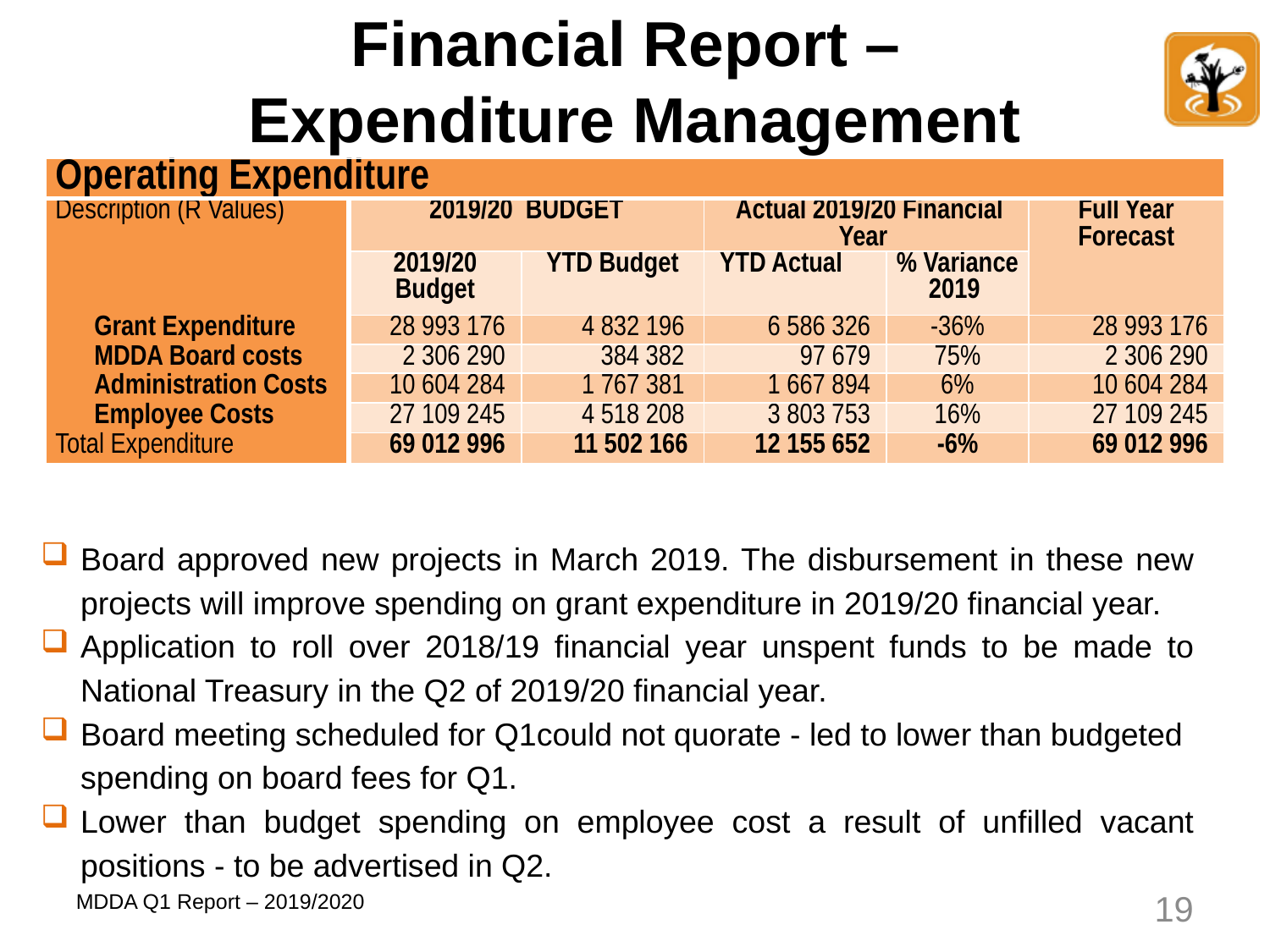

# Financial Report – Expenditure Management
| Operating Expenditure |  |  |  |  |  |
| --- | --- | --- | --- | --- | --- |
| Description (R Values) | 2019/20 BUDGET |  | Actual 2019/20 Financial Year |  | Full Year Forecast |
|  | 2019/20 Budget | YTD Budget | YTD Actual | % Variance 2019 |  |
| Grant Expenditure | 28 993 176 | 4 832 196 | 6 586 326 | -36% | 28 993 176 |
| MDDA Board costs | 2 306 290 | 384 382 | 97 679 | 75% | 2 306 290 |
| Administration Costs | 10 604 284 | 1 767 381 | 1 667 894 | 6% | 10 604 284 |
| Employee Costs | 27 109 245 | 4 518 208 | 3 803 753 | 16% | 27 109 245 |
| Total Expenditure | 69 012 996 | 11 502 166 | 12 155 652 | -6% | 69 012 996 |
Board approved new projects in March 2019. The disbursement in these new projects will improve spending on grant expenditure in 2019/20 financial year.
Application to roll over 2018/19 financial year unspent funds to be made to National Treasury in the Q2 of 2019/20 financial year.
Board meeting scheduled for Q1could not quorate - led to lower than budgeted spending on board fees for Q1.
Lower than budget spending on employee cost a result of unfilled vacant positions - to be advertised in Q2.
19